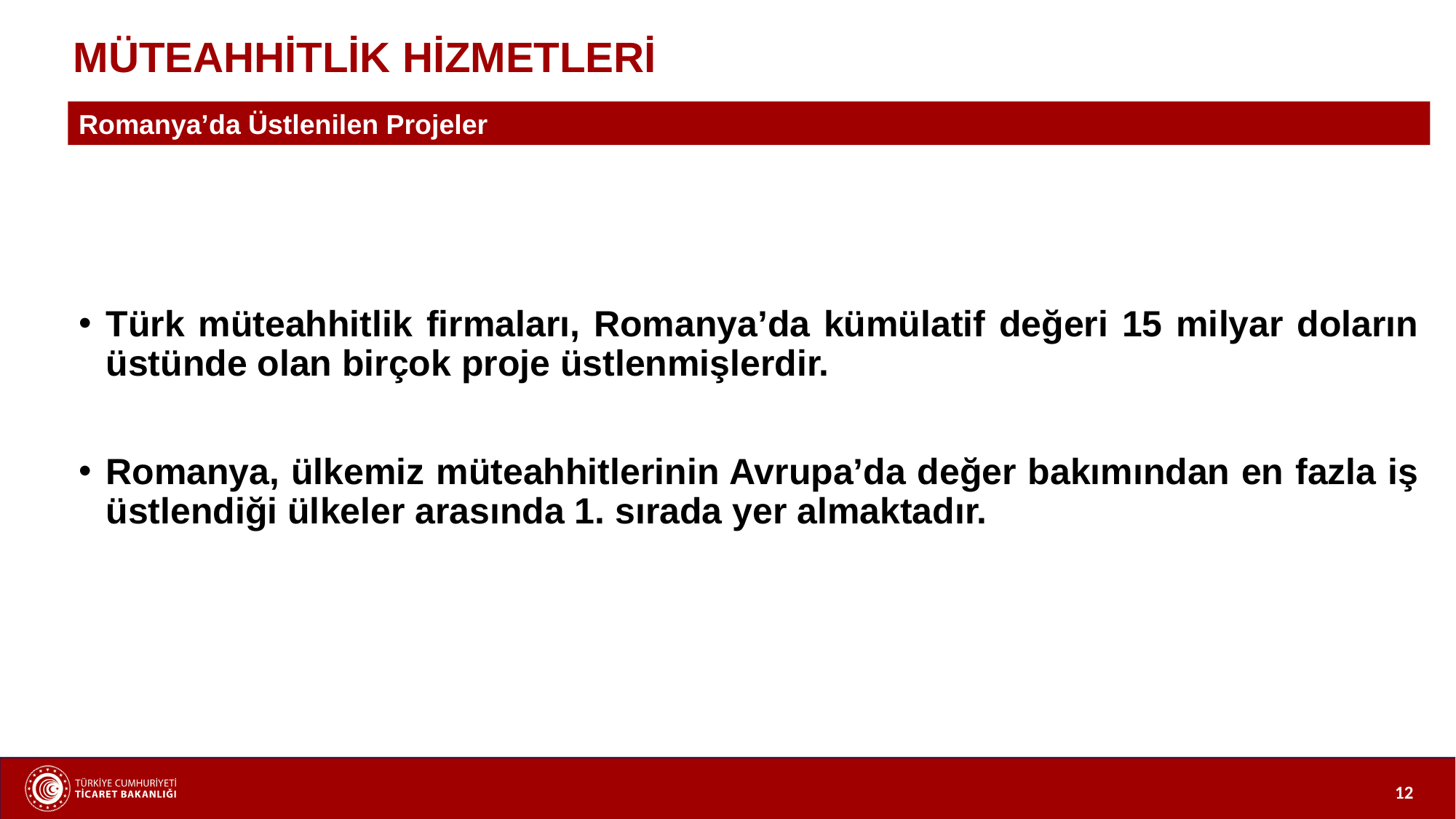

MÜTEAHHİTLİK HİZMETLERİ
Romanya’da Üstlenilen Projeler

Türk müteahhitlik firmaları, Romanya’da kümülatif değeri 15 milyar doların üstünde olan birçok proje üstlenmişlerdir.

Romanya, ülkemiz müteahhitlerinin Avrupa’da değer bakımından en fazla iş üstlendiği ülkeler arasında 1. sırada yer almaktadır.